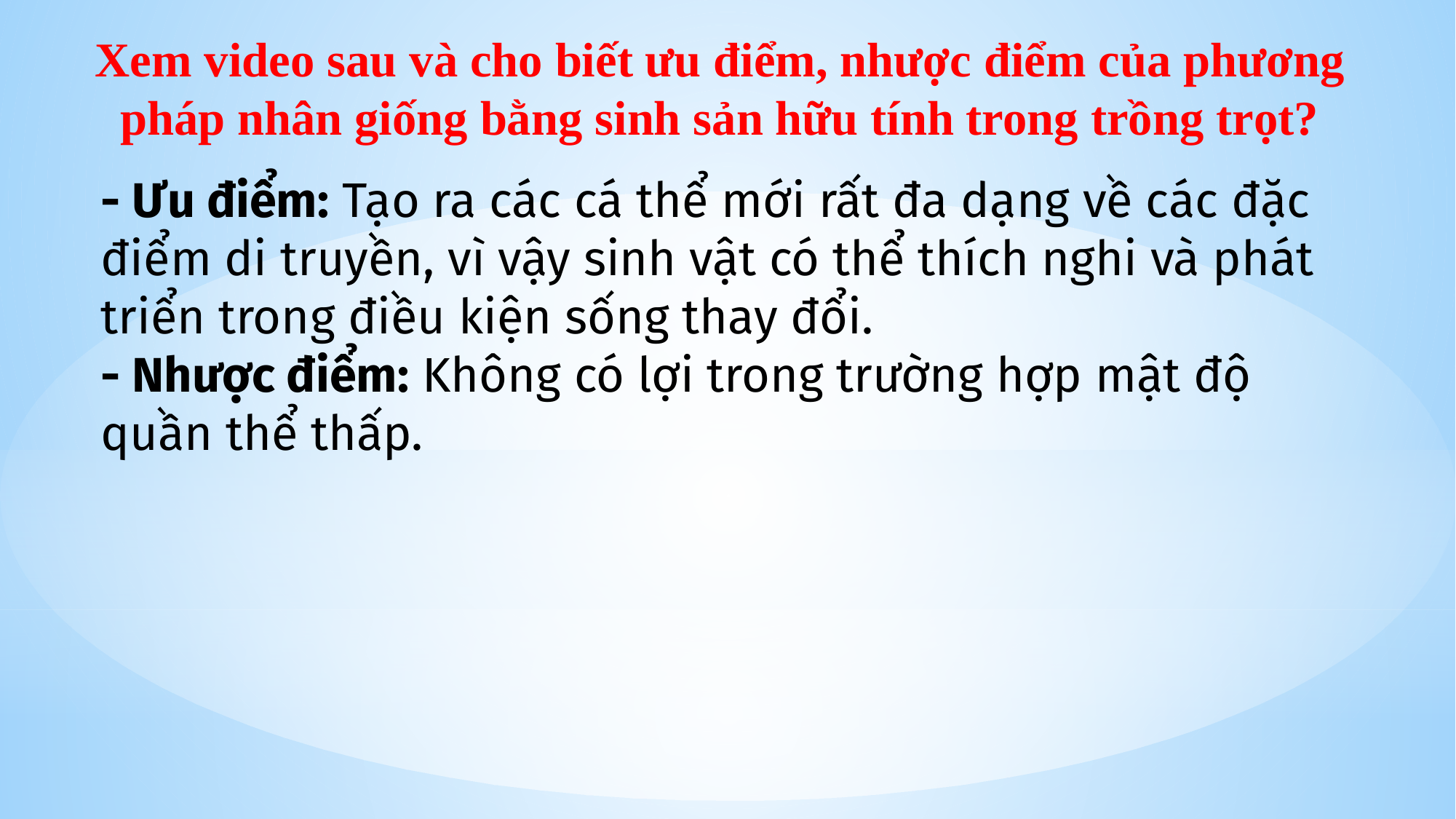

Xem video sau và cho biết ưu điểm, nhược điểm của phương pháp nhân giống bằng sinh sản hữu tính trong trồng trọt?

- Ưu điểm: Tạo ra các cá thể mới rất đa dạng về các đặc điểm di truyền, vì vậy sinh vật có thể thích nghi và phát triển trong điều kiện sống thay đổi.
- Nhược điểm: Không có lợi trong trường hợp mật độ quần thể thấp.